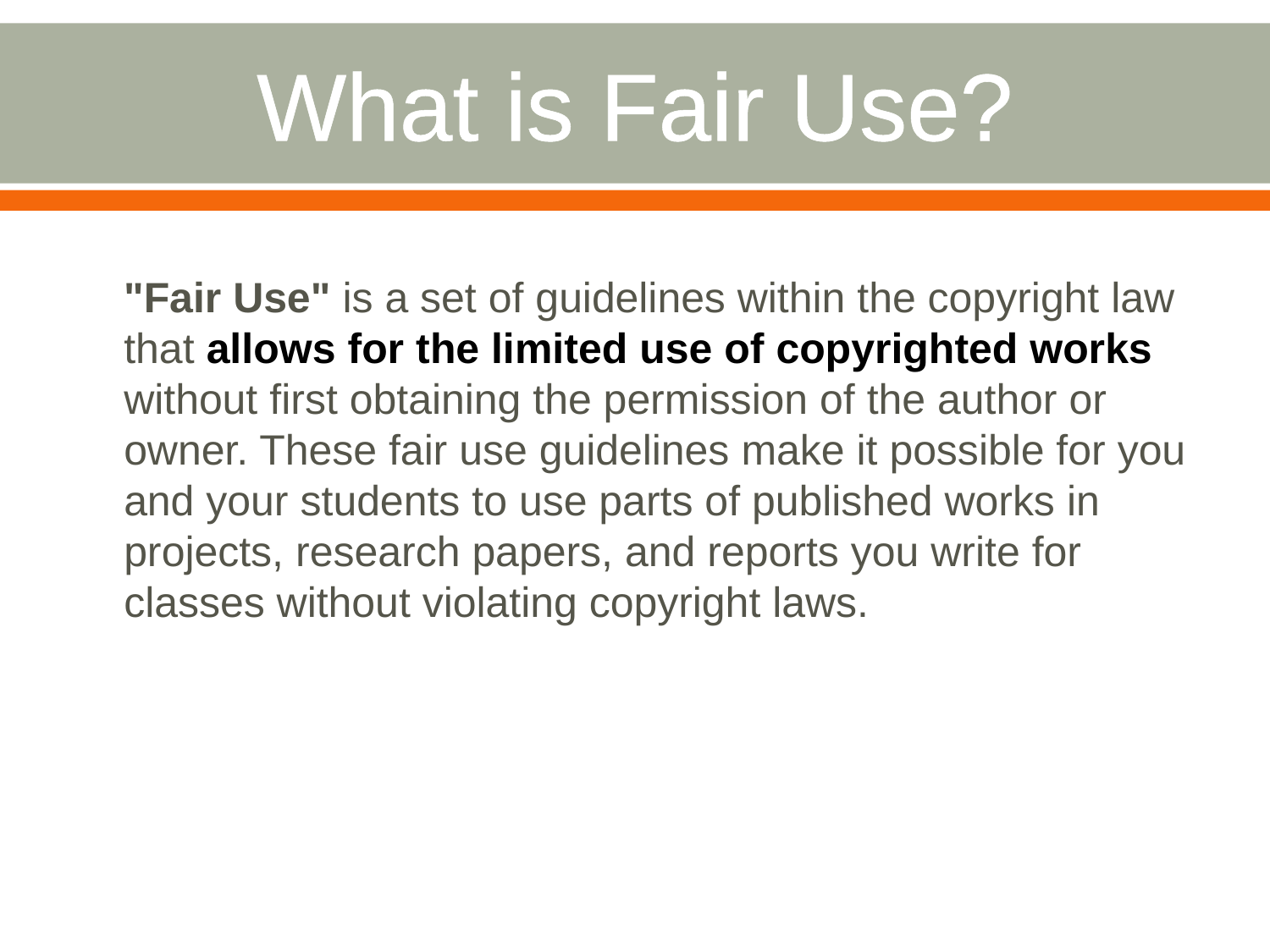

# What is Fair Use?
    "Fair Use" is a set of guidelines within the copyright law that allows for the limited use of copyrighted works without first obtaining the permission of the author or owner. These fair use guidelines make it possible for you and your students to use parts of published works in projects, research papers, and reports you write for classes without violating copyright laws.